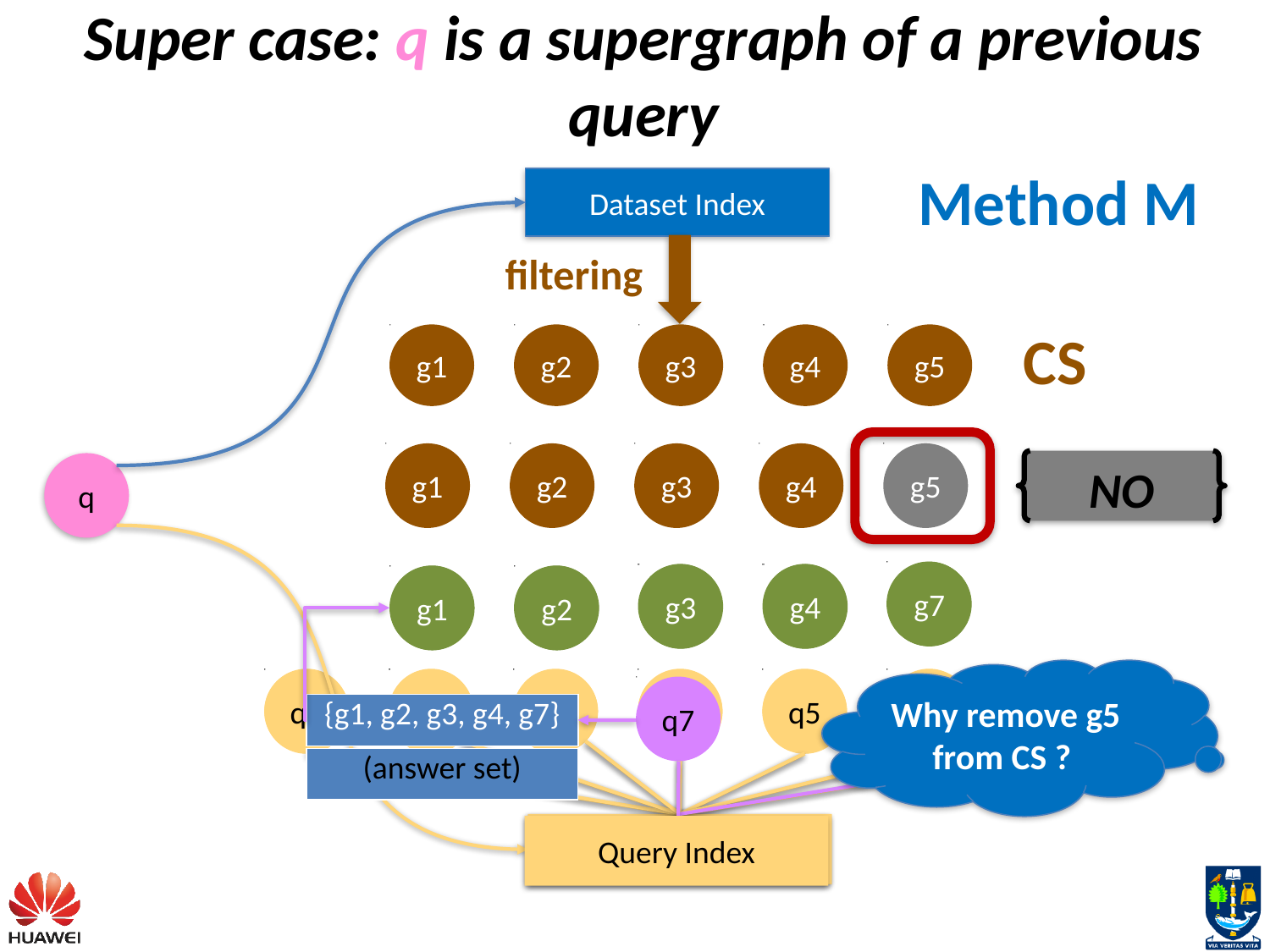

Super case: q is a supergraph of a previous query
Method M
Dataset Index

filtering
g1
g2
g3
g4
g5
CS

g1
g2
g3
g4
g5
NO
q
g7
g3
g4
g1
g2
g7
g3
g4
g1
g2
Why remove g5 from CS ?
q1
q2
q3
q4
q5
q6
q7
Query Index
q1
q2
q3
q4
q5
q6
q7
Query Index
q7
Query Index
| {g1, g2, g3, g4, g7} |
| --- |
| (answer set) |
| --- |